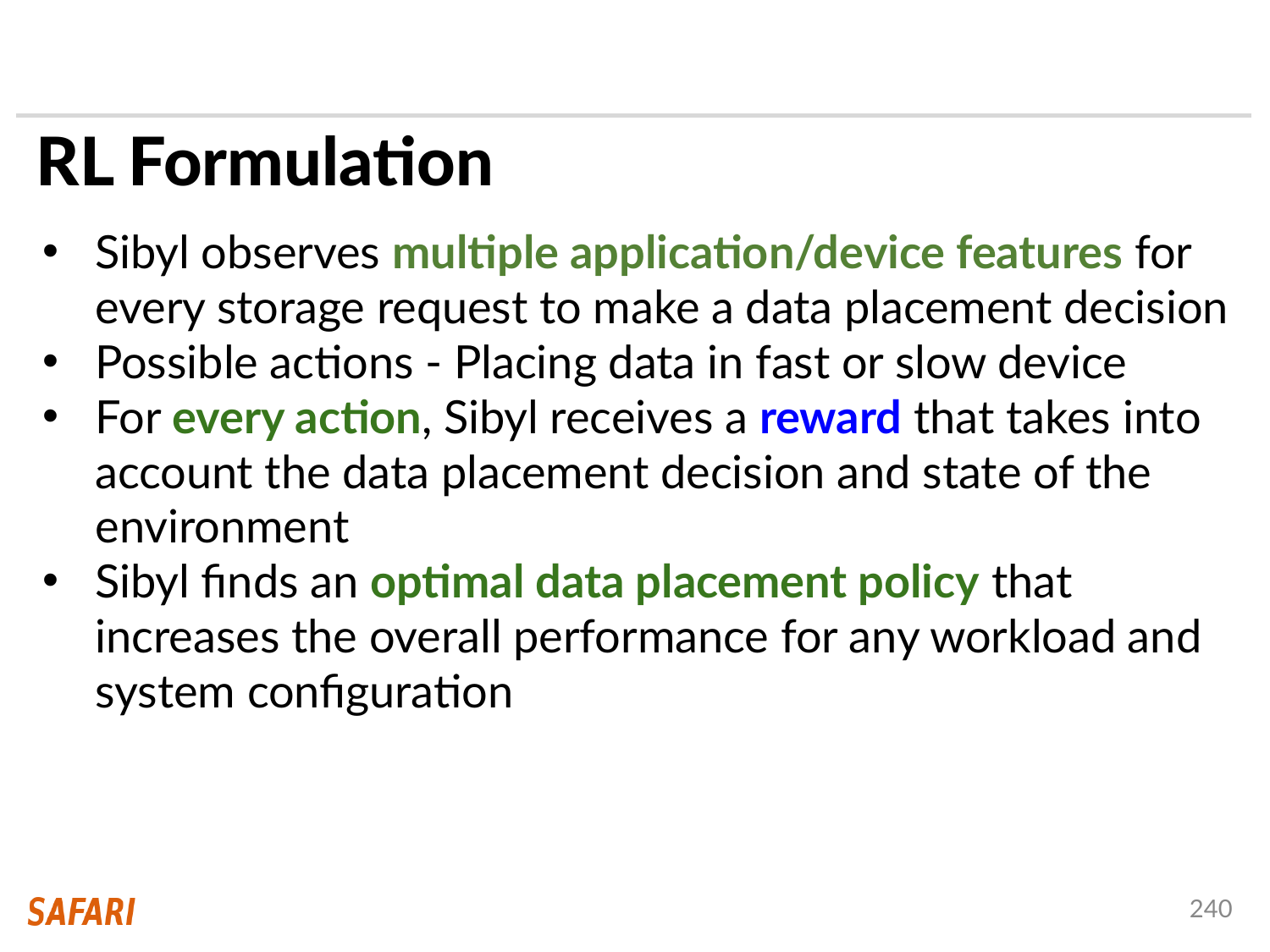

# RL Formulation
Sibyl observes multiple application/device features for every storage request to make a data placement decision
Possible actions - Placing data in fast or slow device
For every action, Sibyl receives a reward that takes into account the data placement decision and state of the environment
Sibyl finds an optimal data placement policy that increases the overall performance for any workload and system configuration